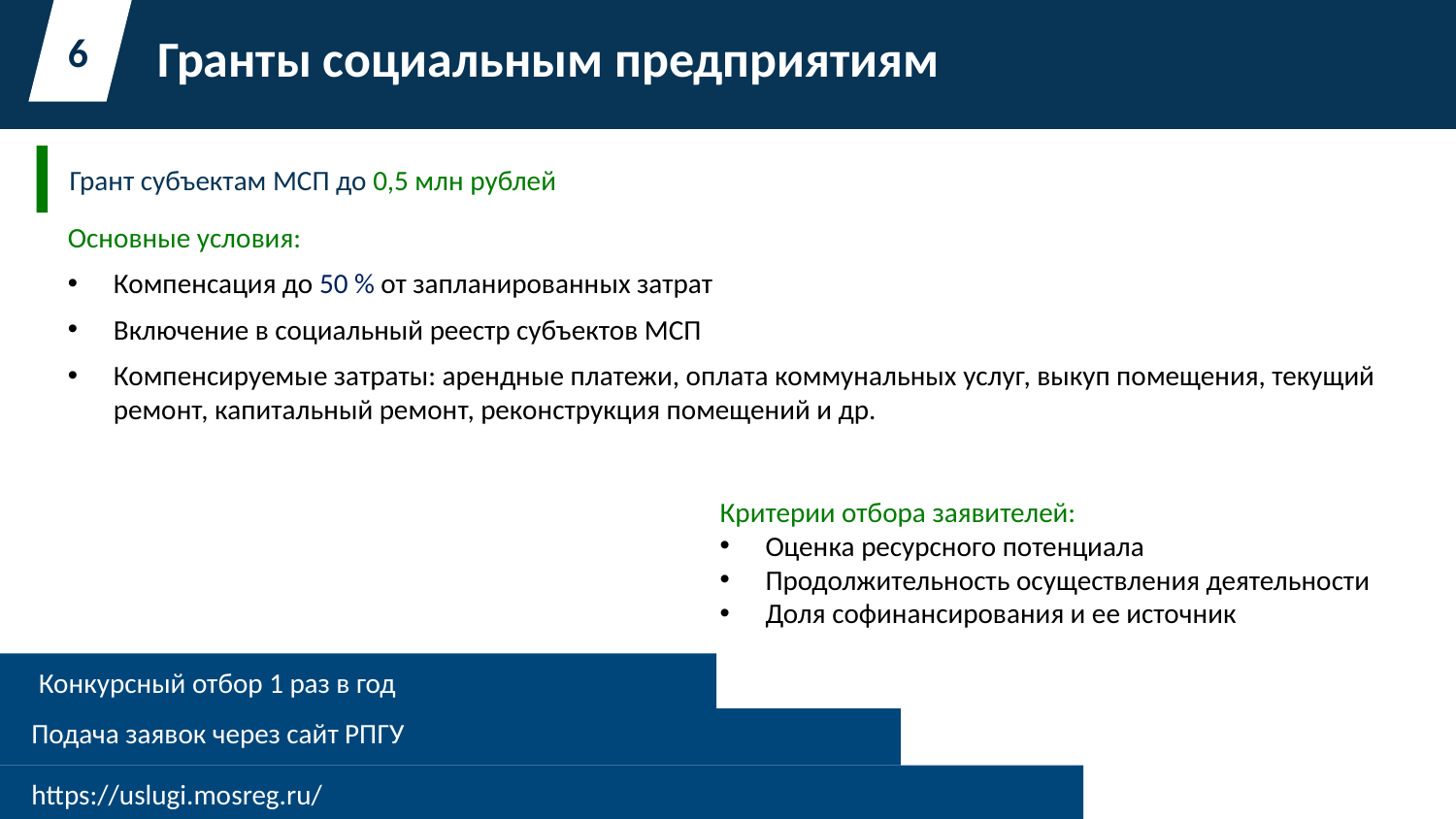

6
Гранты социальным предприятиям
Грант субъектам МСП до 0,5 млн рублей

Основные условия:
Компенсация до 50 % от запланированных затрат
Включение в социальный реестр субъектов МСП
Компенсируемые затраты: арендные платежи, оплата коммунальных услуг, выкуп помещения, текущий ремонт, капитальный ремонт, реконструкция помещений и др.
Критерии отбора заявителей:
Оценка ресурсного потенциала
Продолжительность осуществления деятельности
Доля софинансирования и ее источник
Конкурсный отбор 2 раза в год

Конкурсный отбор 1 раз в год

Подача заявок через сайт РПГУ
https://uslugi.mosreg.ru/

https://uslugi.mosreg.ru/